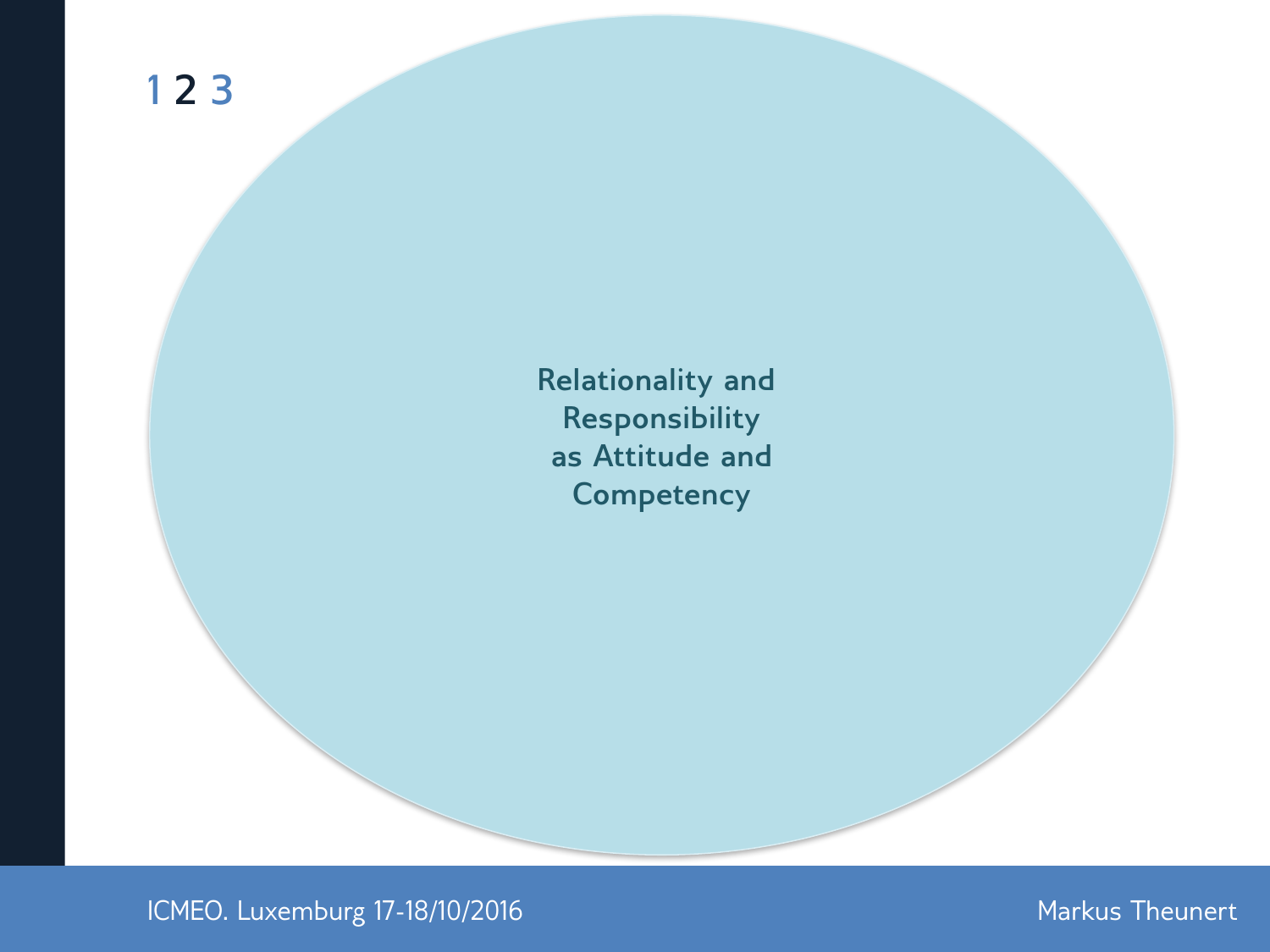

Relationality and
Responsibility
 as Attitude and
Competency
1 2 3